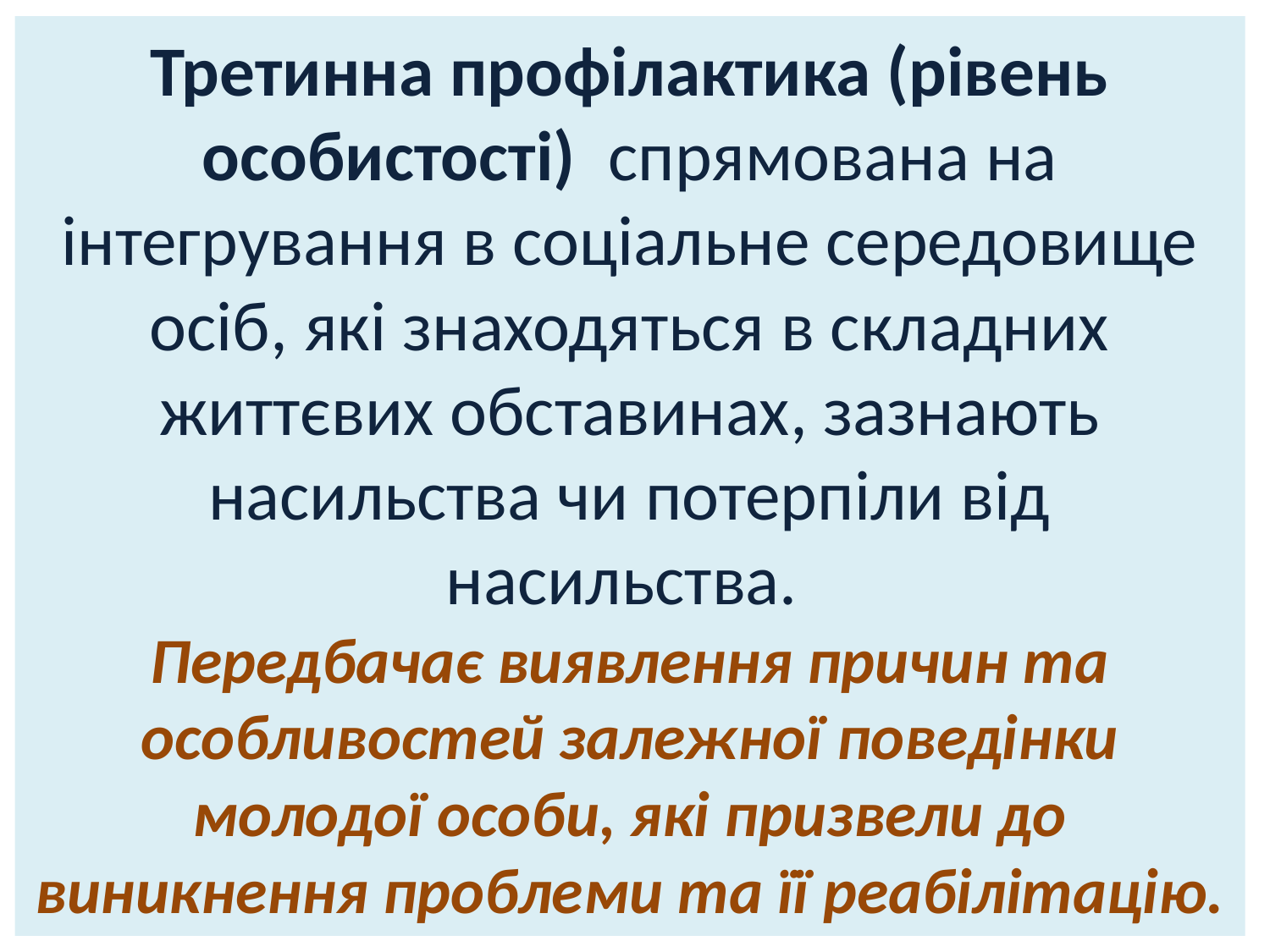

# Третинна профілактика (рівень особистості)  спрямована на інтегрування в соціальне середовище осіб, які знаходяться в складних життєвих обставинах, зазнають насильства чи потерпіли від насильства. Передбачає виявлення причин та особливостей залежної поведінки молодої особи, які призвели до виникнення проблеми та її реабілітацію.